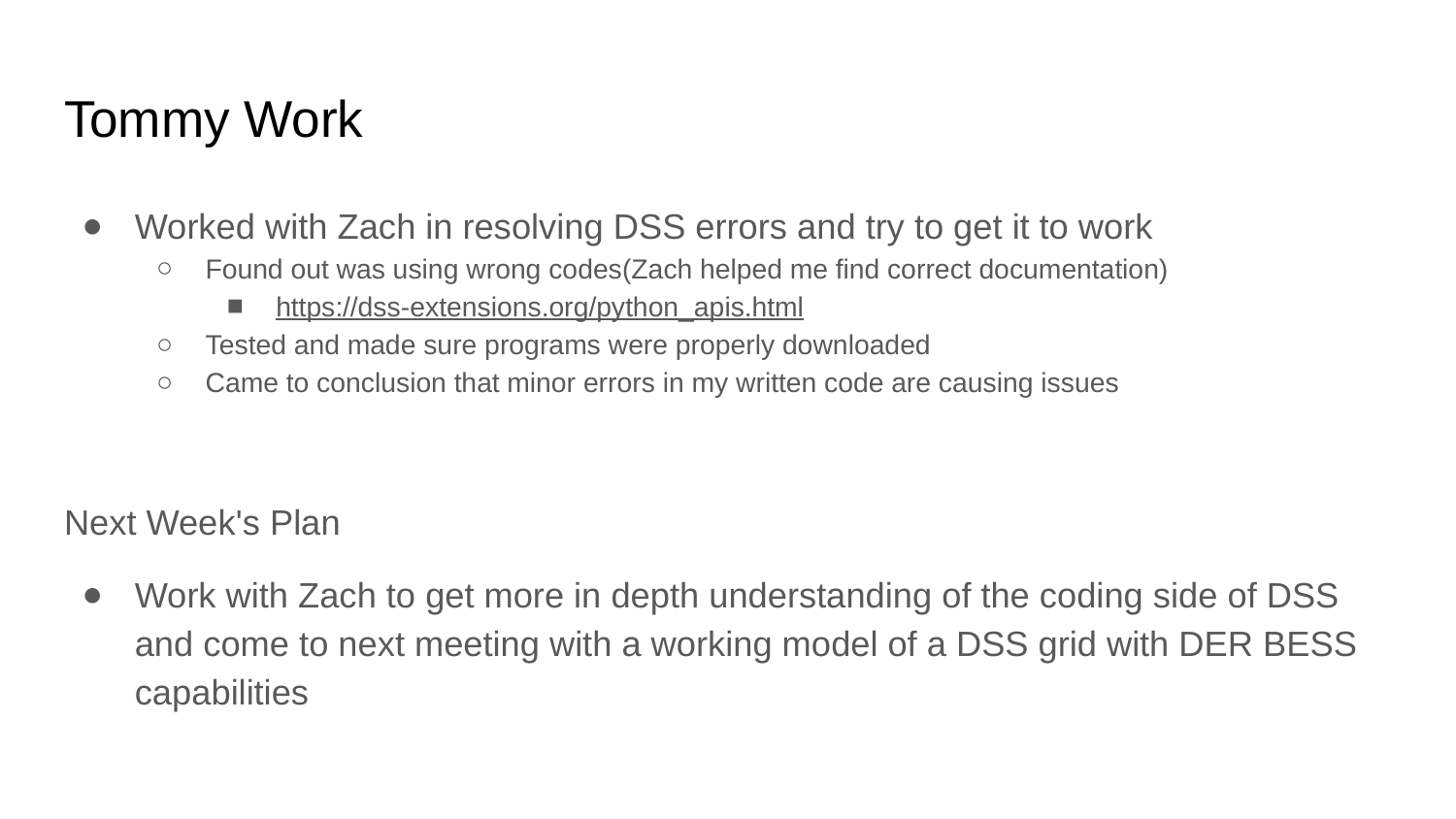

# Tommy Work
Worked with Zach in resolving DSS errors and try to get it to work
Found out was using wrong codes(Zach helped me find correct documentation)
https://dss-extensions.org/python_apis.html
Tested and made sure programs were properly downloaded
Came to conclusion that minor errors in my written code are causing issues

Next Week's Plan
Work with Zach to get more in depth understanding of the coding side of DSS and come to next meeting with a working model of a DSS grid with DER BESS capabilities